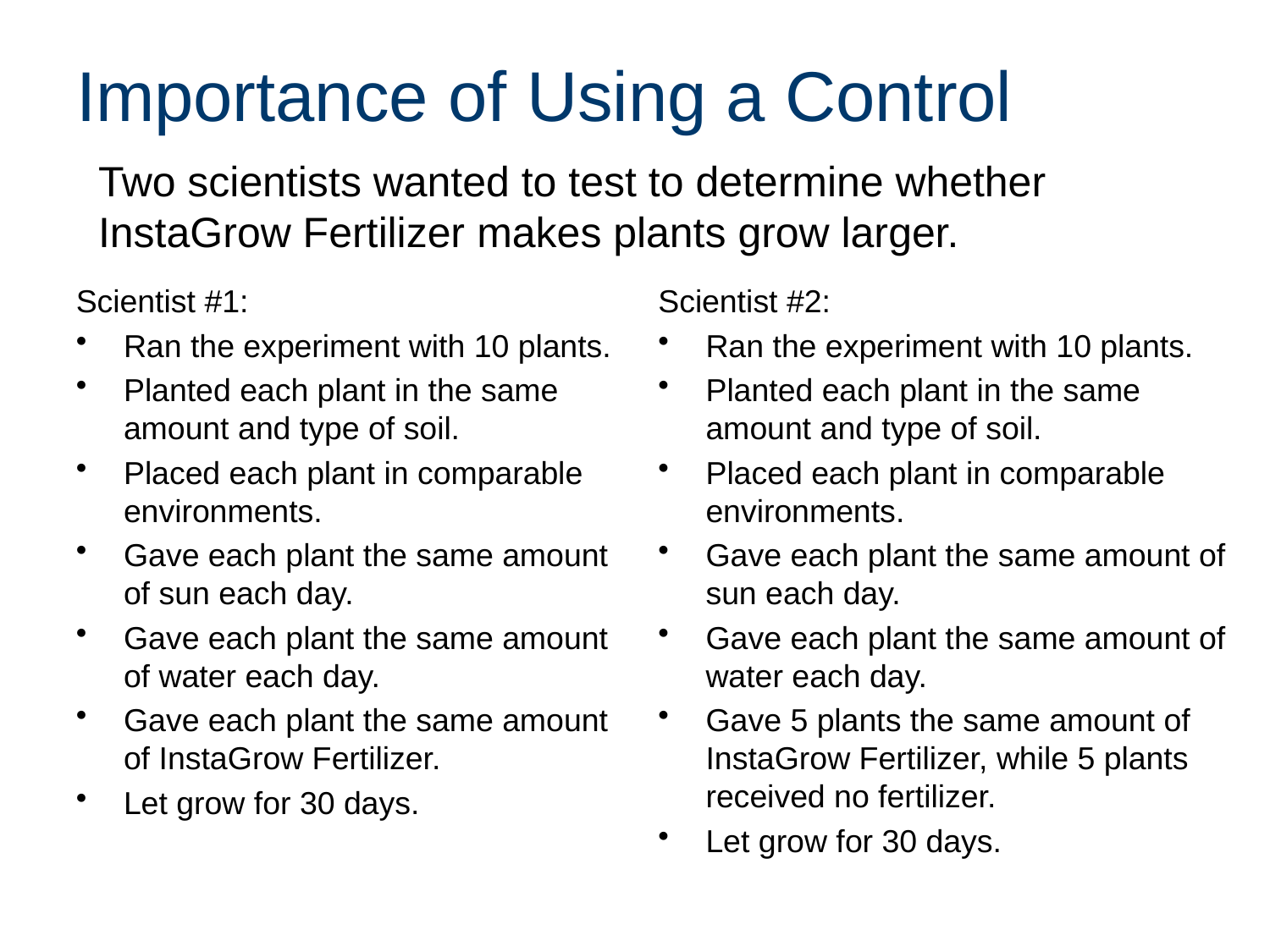

# Importance of Using a Control
Two scientists wanted to test to determine whether InstaGrow Fertilizer makes plants grow larger.

Scientist #1:
Ran the experiment with 10 plants.
Planted each plant in the same amount and type of soil.
Placed each plant in comparable environments.
Gave each plant the same amount of sun each day.
Gave each plant the same amount of water each day.
Gave each plant the same amount of InstaGrow Fertilizer.
Let grow for 30 days.

Scientist #2:
Ran the experiment with 10 plants.
Planted each plant in the same amount and type of soil.
Placed each plant in comparable environments.
Gave each plant the same amount of sun each day.
Gave each plant the same amount of water each day.
Gave 5 plants the same amount of InstaGrow Fertilizer, while 5 plants received no fertilizer.
Let grow for 30 days.